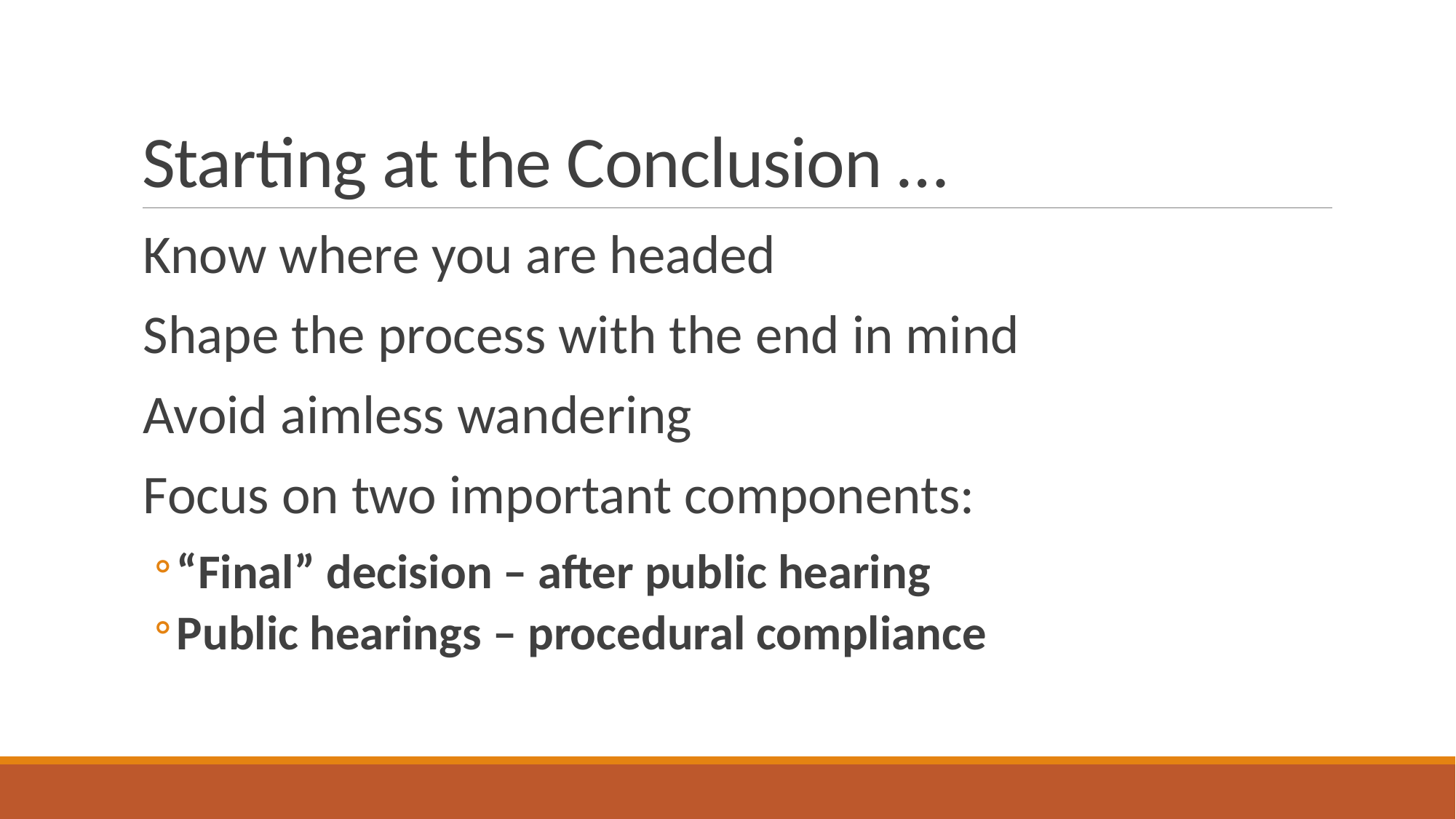

# Starting at the Conclusion …
Know where you are headed
Shape the process with the end in mind
Avoid aimless wandering
Focus on two important components:
“Final” decision – after public hearing
Public hearings – procedural compliance